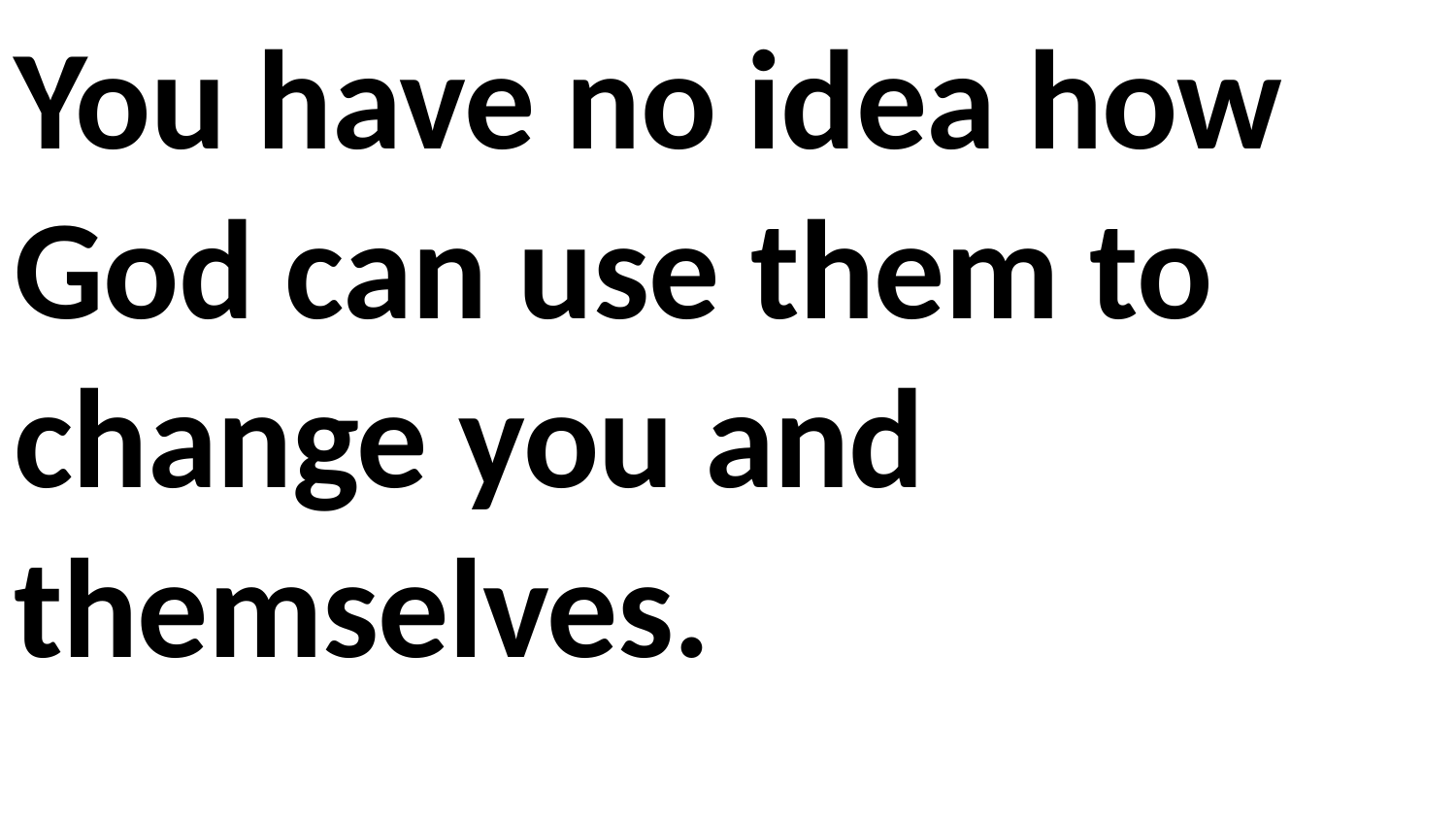

You have no idea how God can use them to change you and themselves.